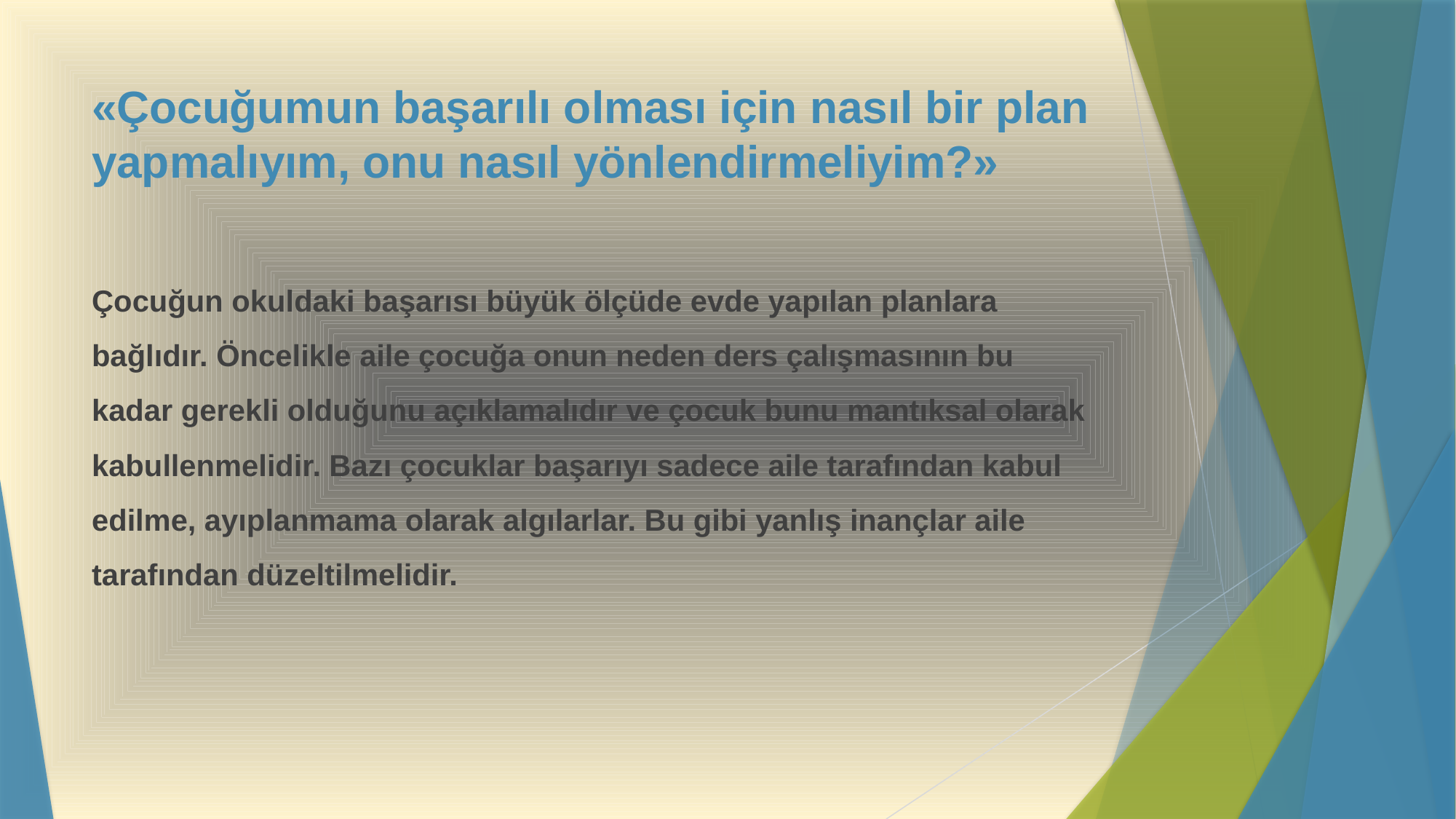

# «Çocuğumun başarılı olması için nasıl bir plan yapmalıyım, onu nasıl yönlendirmeliyim?»
Çocuğun okuldaki başarısı büyük ölçüde evde yapılan planlara bağlıdır. Öncelikle aile çocuğa onun neden ders çalışmasının bu kadar gerekli olduğunu açıklamalıdır ve çocuk bunu mantıksal olarak kabullenmelidir. Bazı çocuklar başarıyı sadece aile tarafından kabul edilme, ayıplanmama olarak algılarlar. Bu gibi yanlış inançlar aile tarafından düzeltilmelidir.